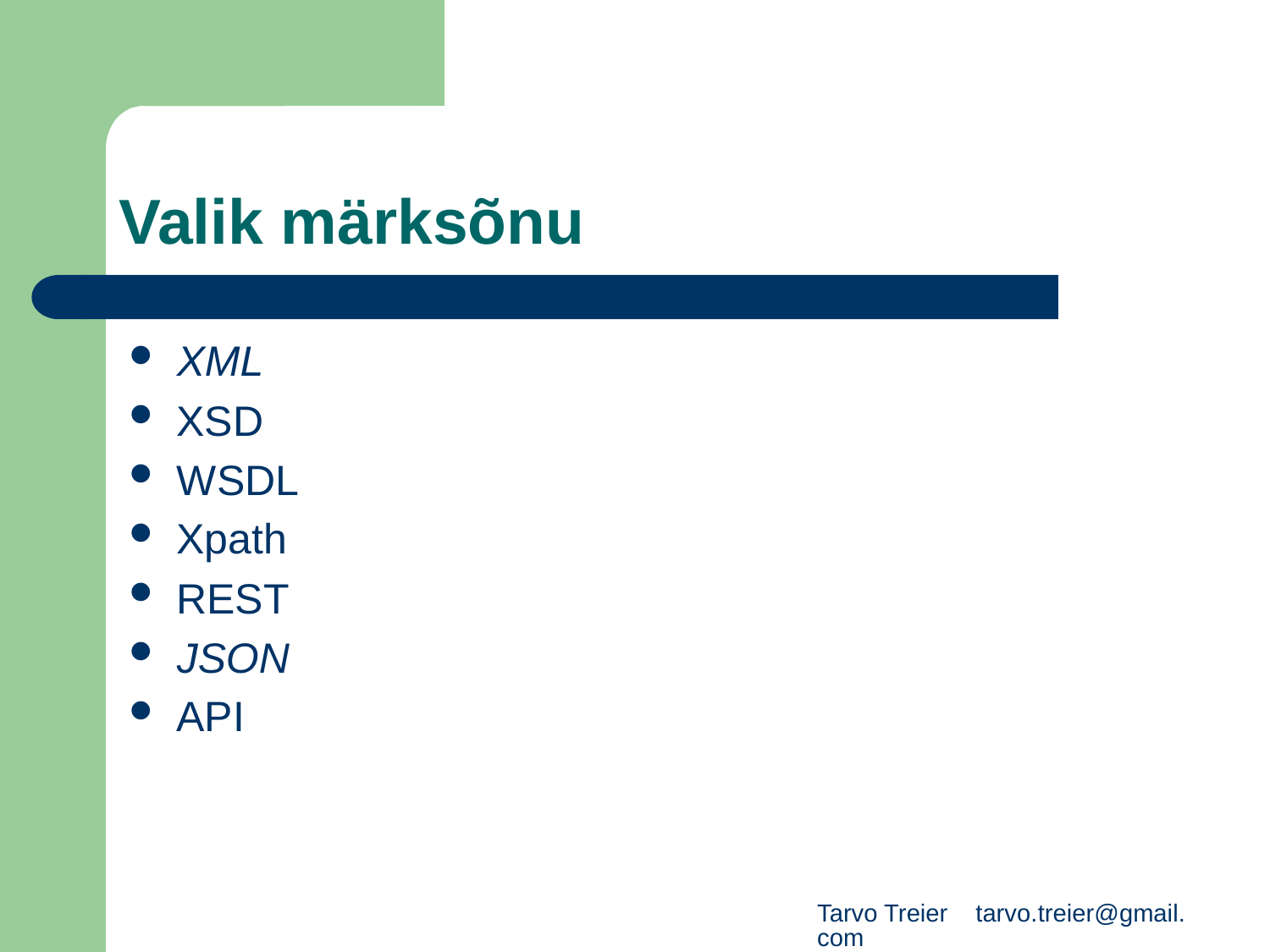

# Valik märksõnu
XML
XSD
WSDL
Xpath
REST
JSON
API
Tarvo Treier    tarvo.treier@gmail.com